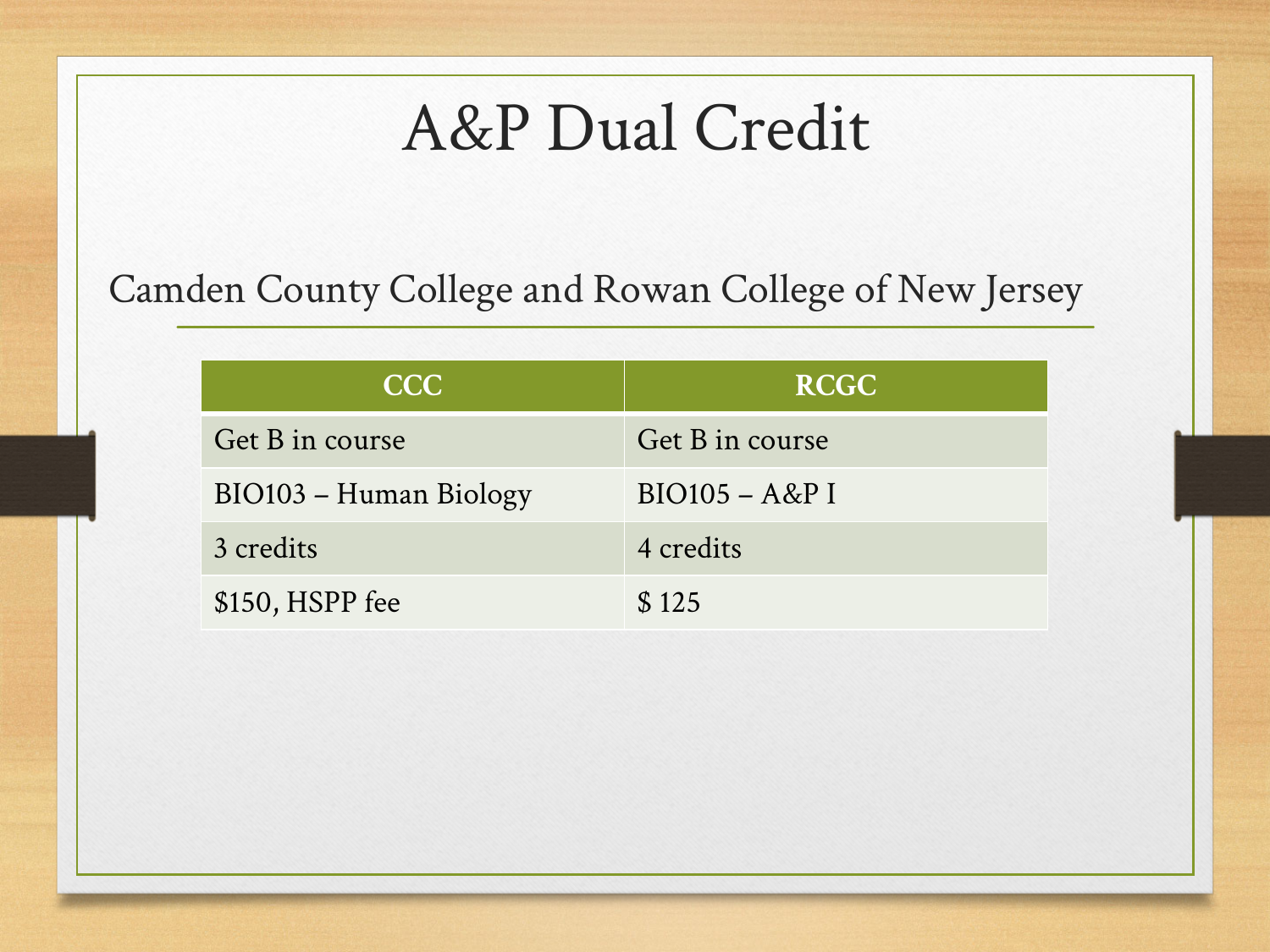

# A&P Dual Credit
Camden County College and Rowan College of New Jersey
| CCC | RCGC |
| --- | --- |
| Get B in course | Get B in course |
| BIO103 – Human Biology | BIO105 – A&P I |
| 3 credits | 4 credits |
| $150, HSPP fee | $ 125 |